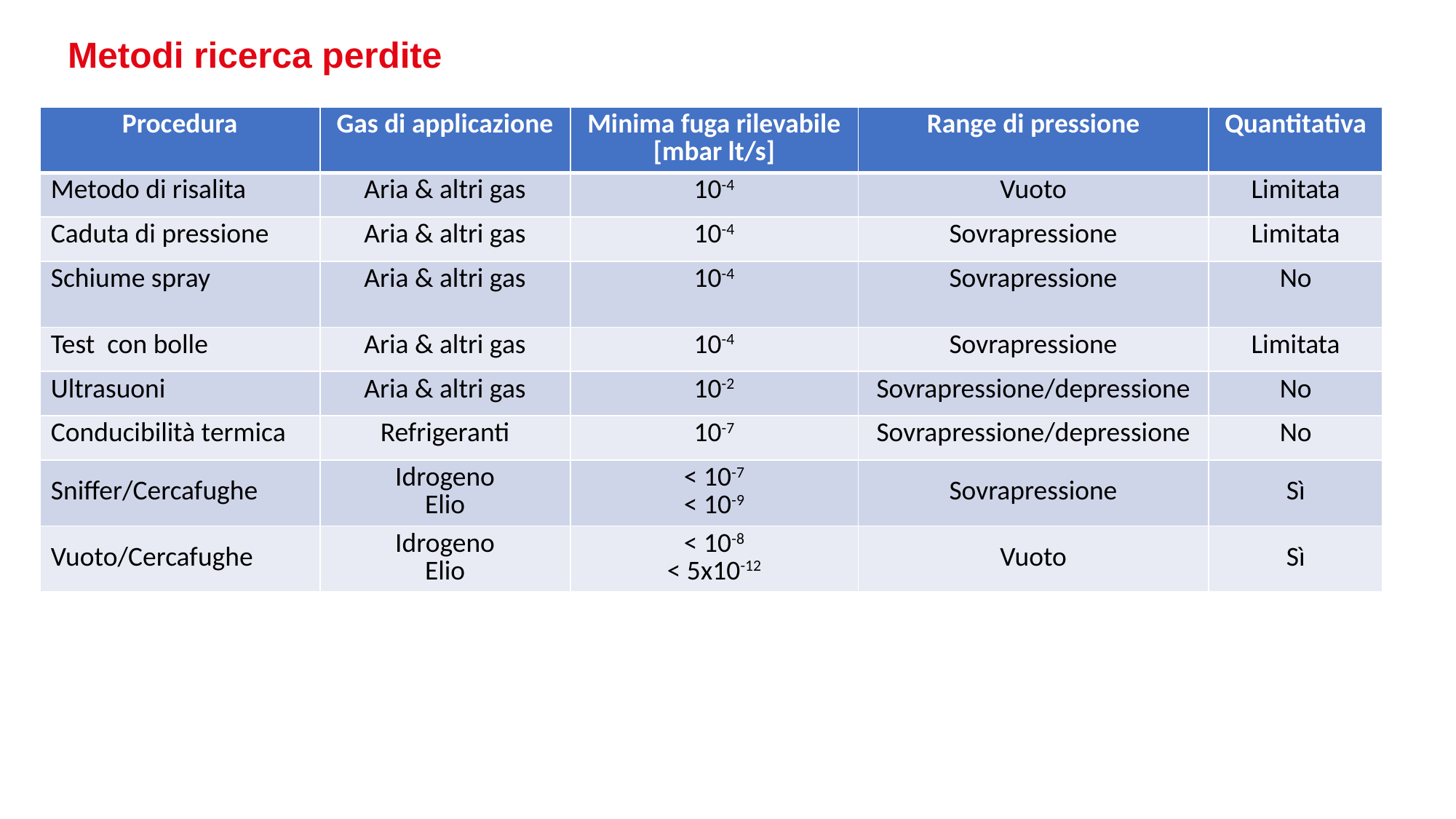

# Metodi ricerca perdite
| Procedura | Gas di applicazione | Minima fuga rilevabile [mbar lt/s] | Range di pressione | Quantitativa |
| --- | --- | --- | --- | --- |
| Metodo di risalita | Aria & altri gas | 10-4 | Vuoto | Limitata |
| Caduta di pressione | Aria & altri gas | 10-4 | Sovrapressione | Limitata |
| Schiume spray | Aria & altri gas | 10-4 | Sovrapressione | No |
| Test con bolle | Aria & altri gas | 10-4 | Sovrapressione | Limitata |
| Ultrasuoni | Aria & altri gas | 10-2 | Sovrapressione/depressione | No |
| Conducibilità termica | Refrigeranti | 10-7 | Sovrapressione/depressione | No |
| Sniffer/Cercafughe | Idrogeno Elio | < 10-7 < 10-9 | Sovrapressione | Sì |
| Vuoto/Cercafughe | Idrogeno Elio | < 10-8 < 5x10-12 | Vuoto | Sì |